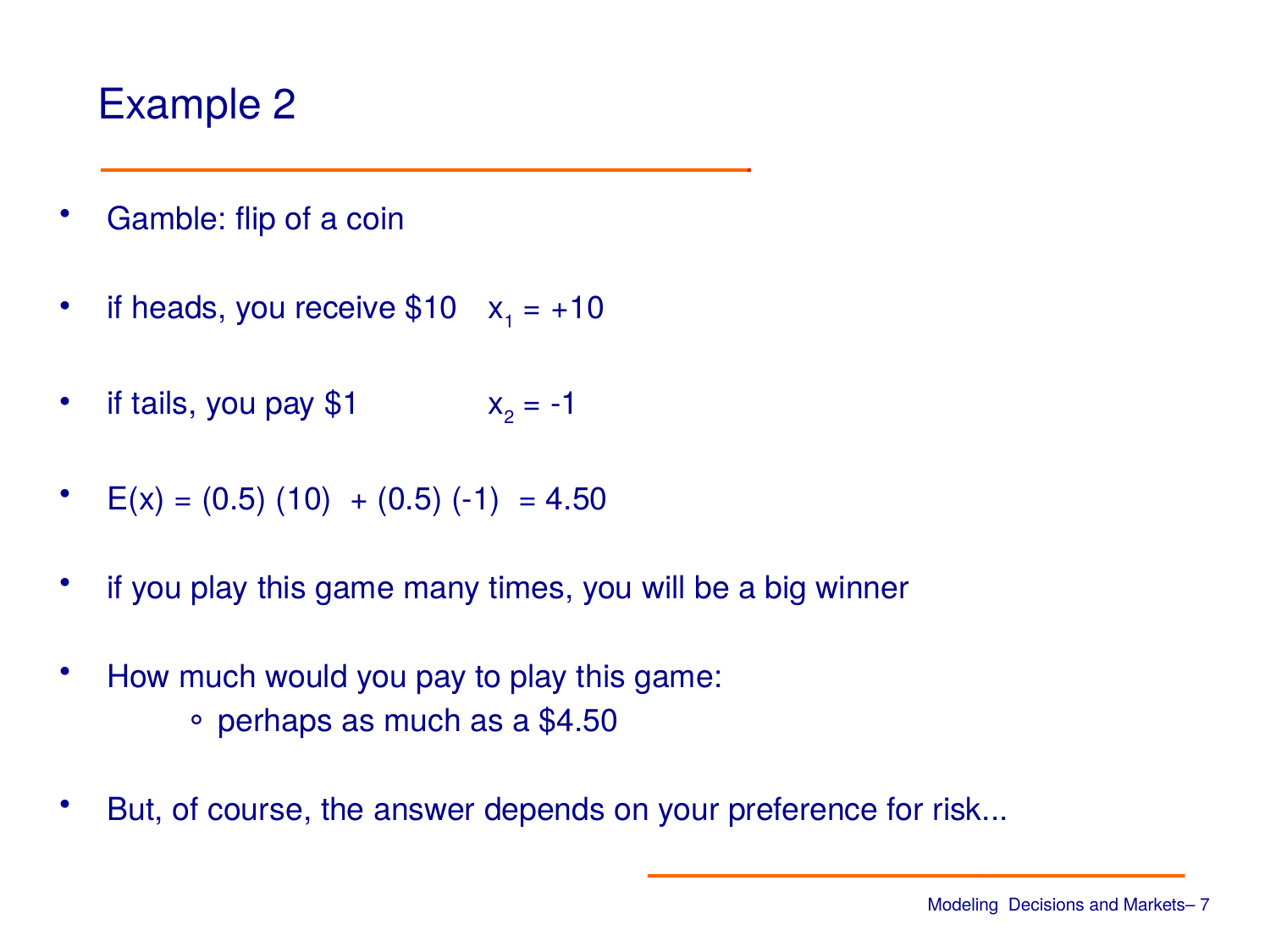

# Example 2
Gamble: flip of a coin

if heads, you receive $10	x1 = +10

if tails, you pay $1		x2 = -1

E(x) = (0.5) (10)  + (0.5) (-1)  = 4.50

if you play this game many times, you will be a big winner

How much would you pay to play this game:
perhaps as much as a $4.50

But, of course, the answer depends on your preference for risk...

Modeling  Decisions and Markets– 7